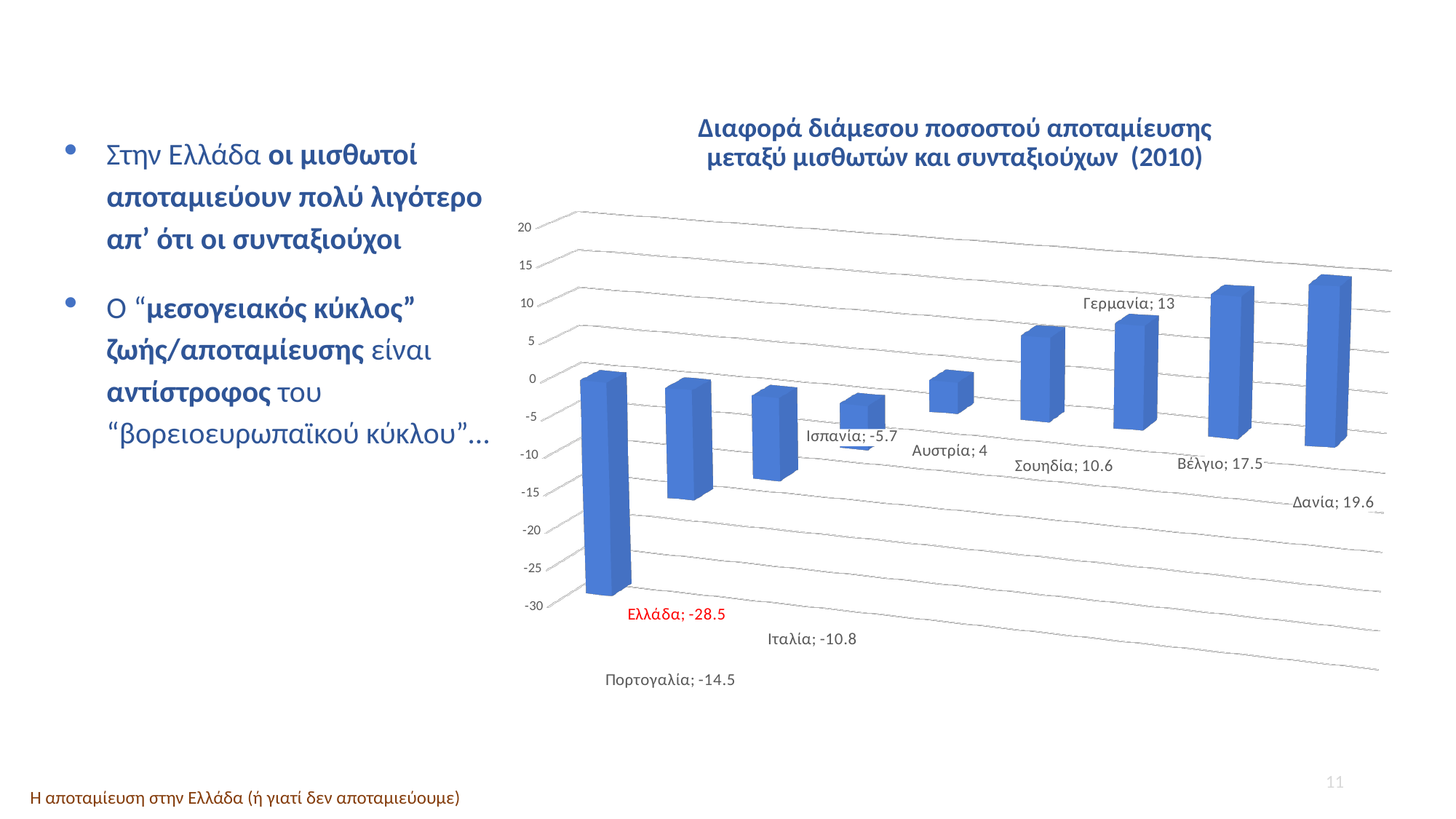

Διαφορά διάμεσου ποσοστού αποταμίευσης μεταξύ μισθωτών και συνταξιούχων  (2010)
Στην Ελλάδα οι μισθωτοί αποταμιεύουν πολύ λιγότερο απ’ ότι οι συνταξιούχοι
O “μεσογειακός κύκλος” ζωής/αποταμίευσης είναι αντίστροφος του “βορειοευρωπαϊκού κύκλου”…

[unsupported chart]

11
Η αποταμίευση στην Ελλάδα (ή γιατί δεν αποταμιεύουμε)